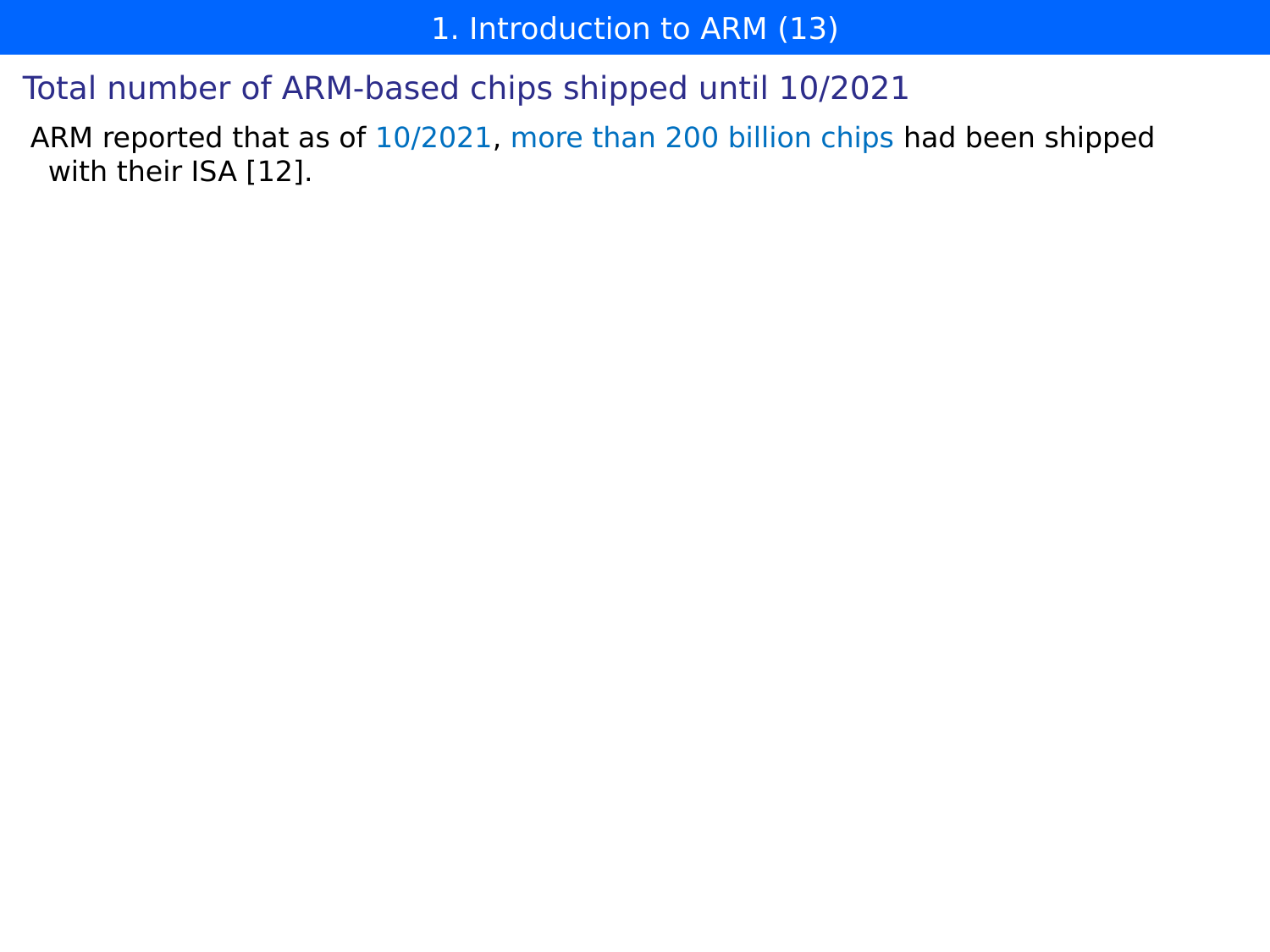

# 1. Introduction to ARM (13)
Total number of ARM-based chips shipped until 10/2021
ARM reported that as of 10/2021, more than 200 billion chips had been shipped
  with their ISA [12].